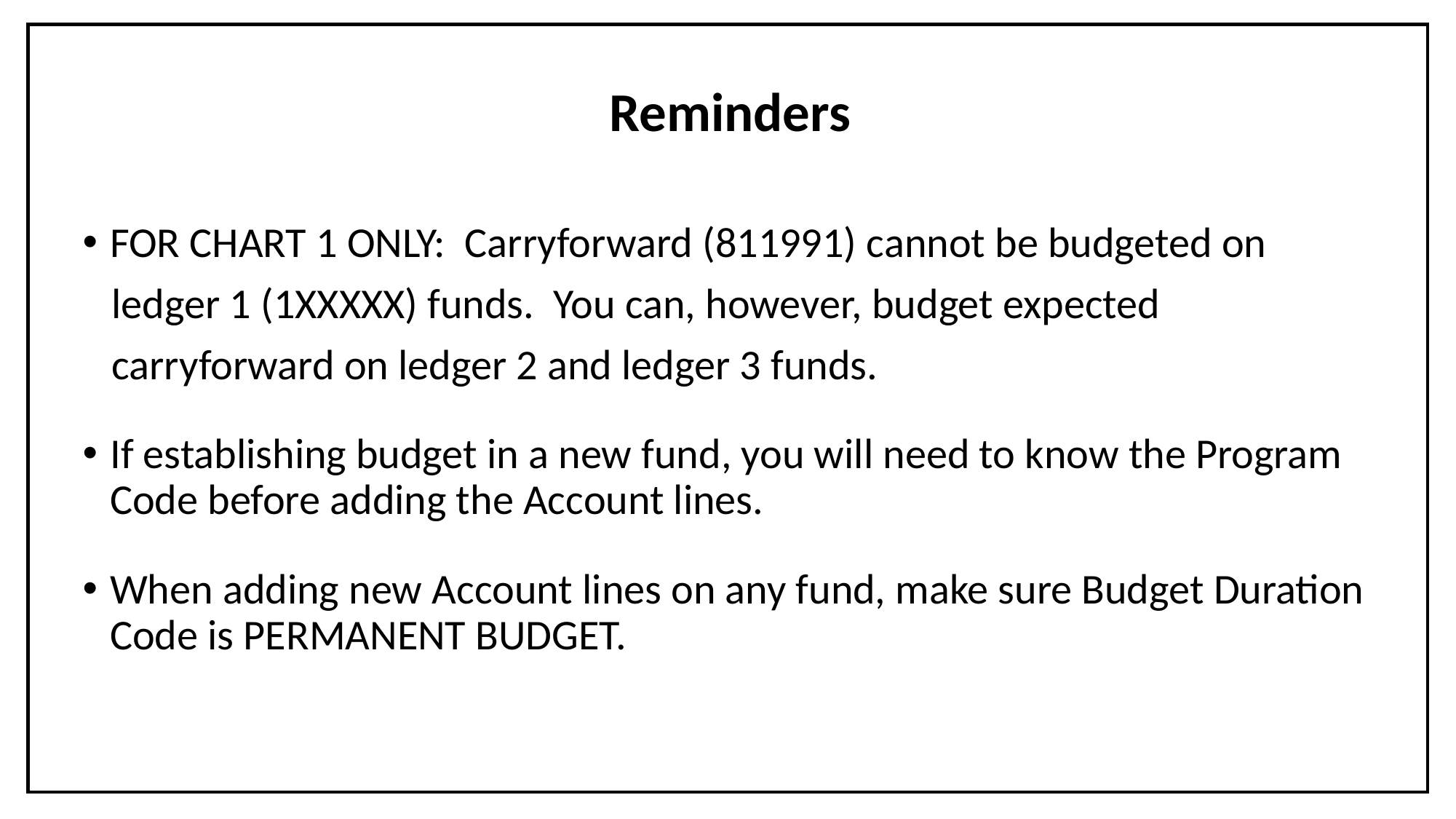

Reminders

FOR CHART 1 ONLY:  Carryforward (811991) cannot be budgeted on
   ledger 1 (1XXXXX) funds.  You can, however, budget expected
   carryforward on ledger 2 and ledger 3 funds.

If establishing budget in a new fund, you will need to know the Program Code before adding the Account lines.

When adding new Account lines on any fund, make sure Budget Duration Code is PERMANENT BUDGET.